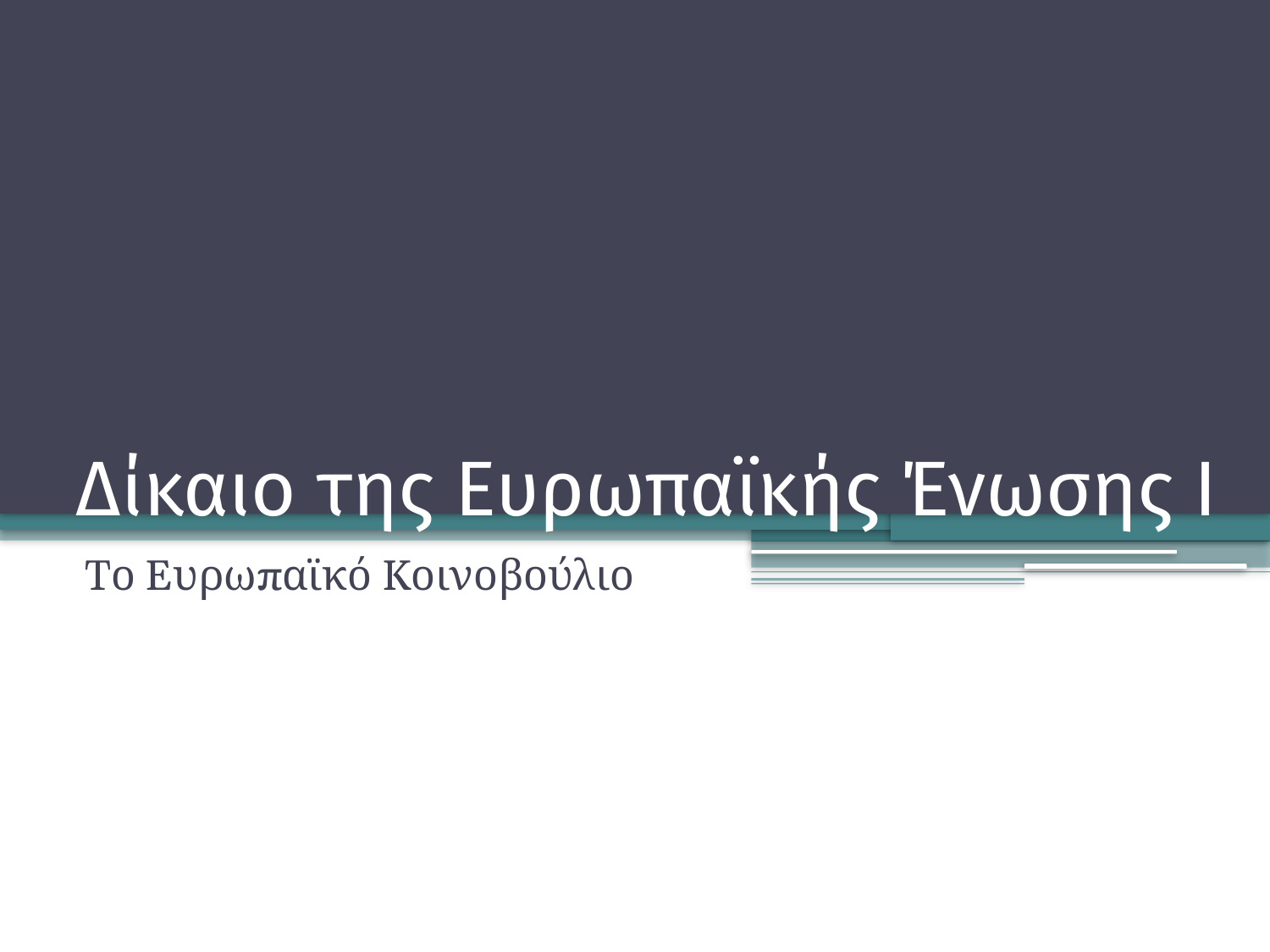

# Δίκαιο της Ευρωπαϊκής Ένωσης Ι
Το Ευρωπαϊκό Κοινοβούλιο